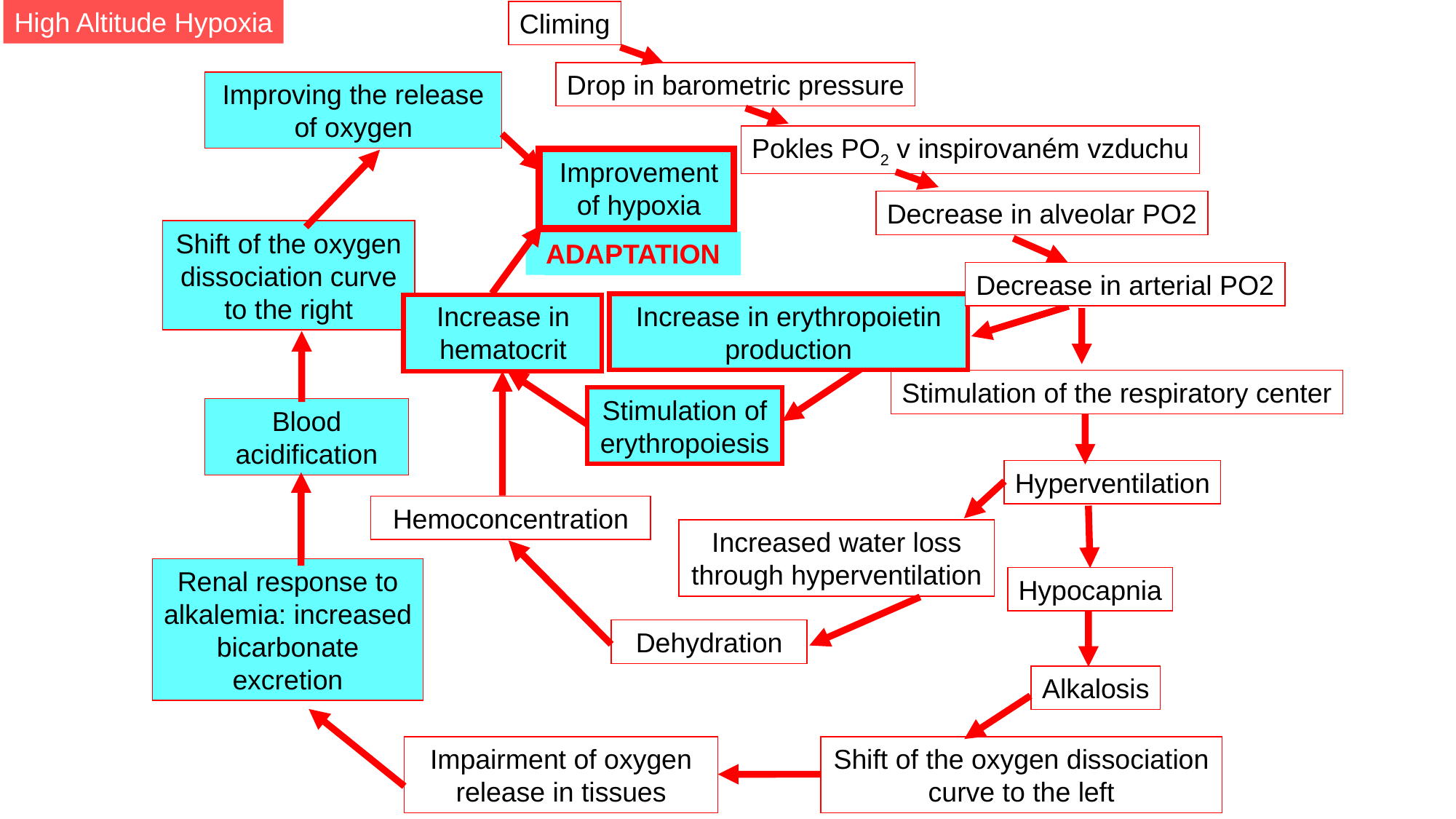

High Altitude Hypoxia
Climing

Drop in barometric pressure
Improving the release of oxygen

Pokles PO2 v inspirovaném vzduchu

Improvement of hypoxia

Decrease in alveolar PO2
Shift of the oxygen dissociation curve to the right

ADAPTATION
ADAPTATION

Decrease in arterial PO2
Increase in hematocrit
Increase in erythropoietin production

Stimulation of the respiratory center

Stimulation of erythropoiesis
Blood acidification

Hyperventilation

Hemoconcentration

Increased water loss through hyperventilation

Renal response to alkalemia: increased bicarbonate excretion
Hypocapnia

Dehydration
Alkalosis

Impairment of oxygen release in tissues
Shift of the oxygen dissociation curve to the left